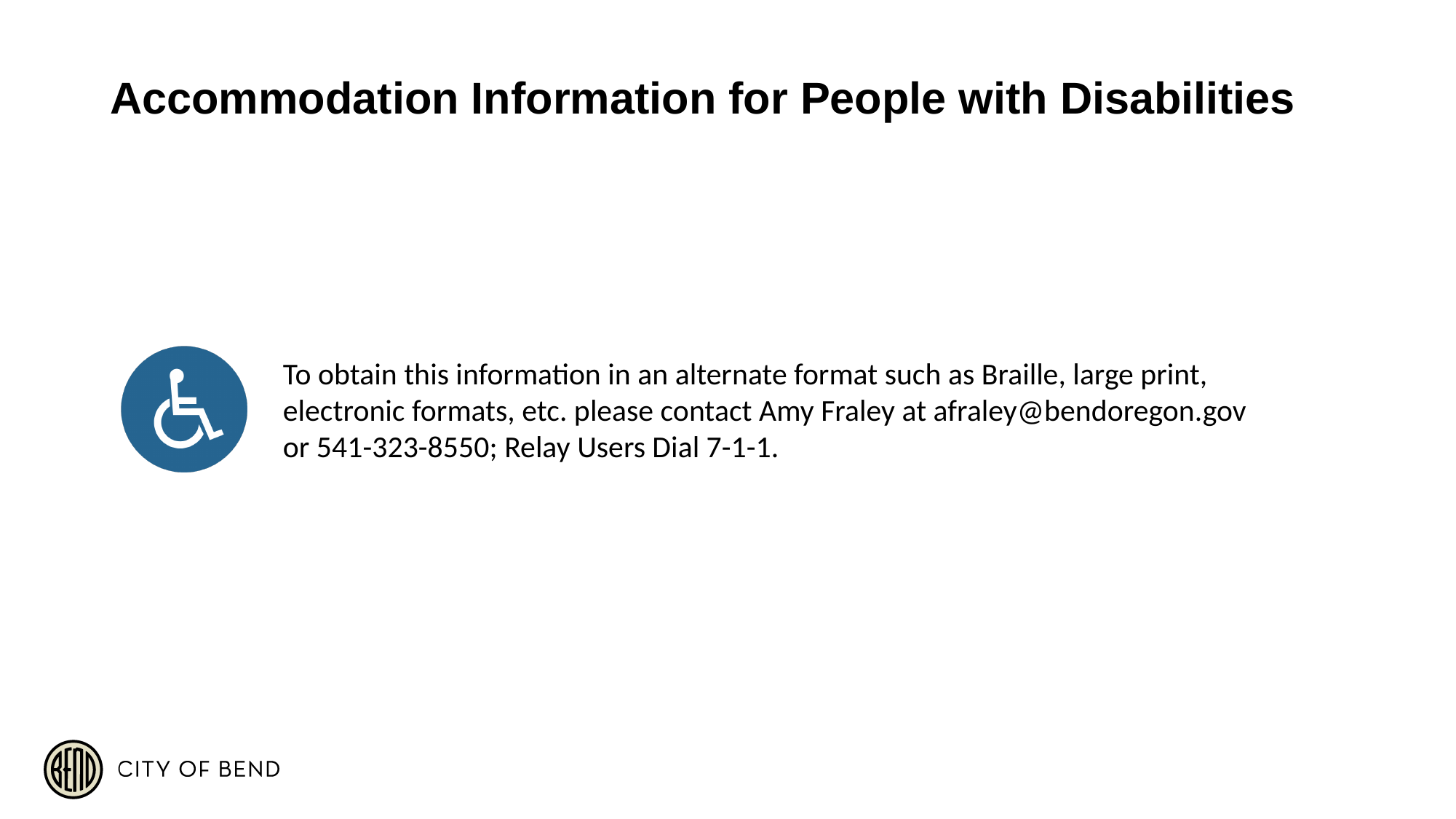

To obtain this information in an alternate format such as Braille, large print, electronic formats, etc. please contact Amy Fraley at afraley@bendoregon.gov or 541-323-8550; Relay Users Dial 7-1-1.